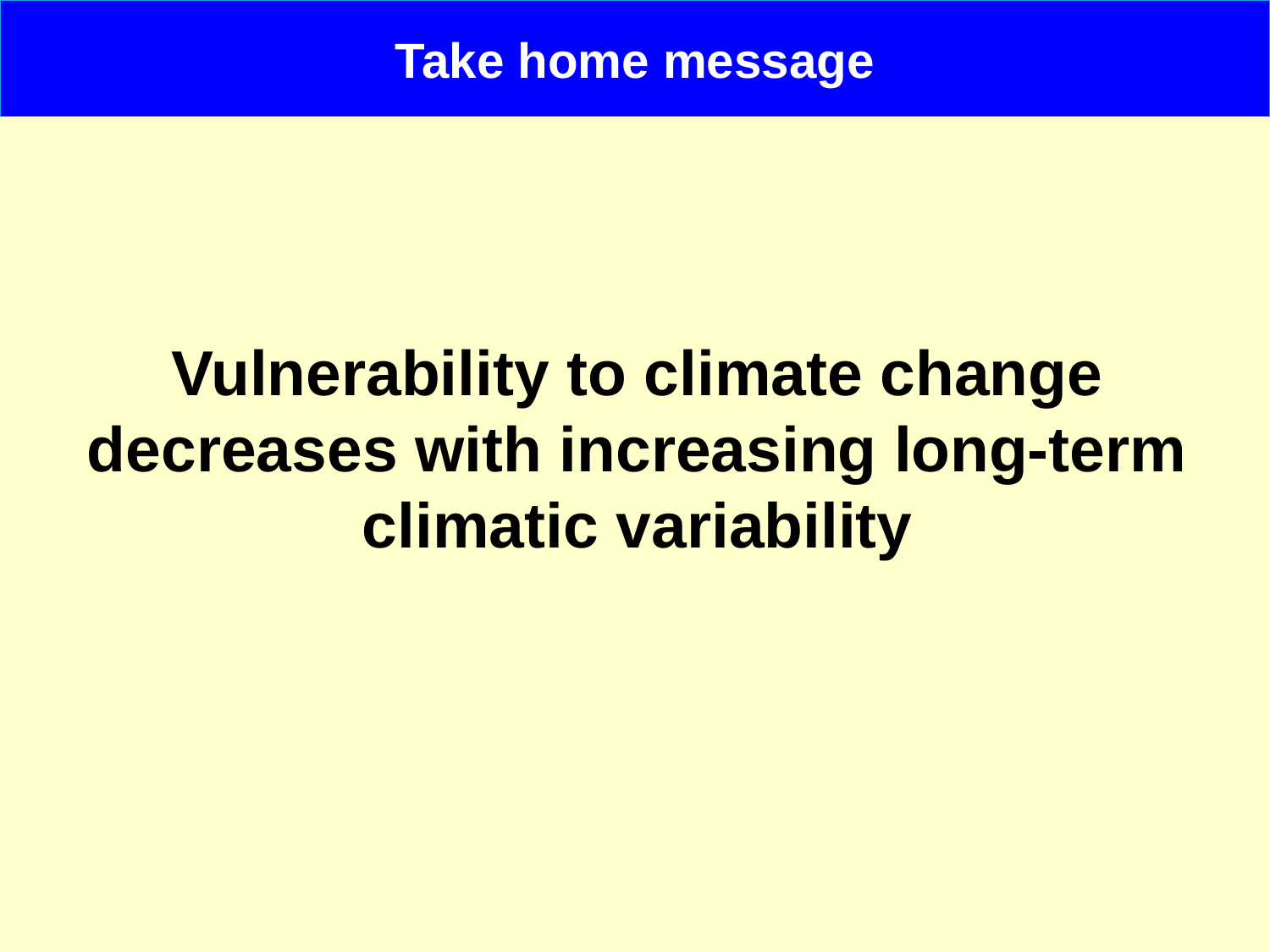

Take home message
Vulnerability to climate change decreases with increasing long-term climatic variability